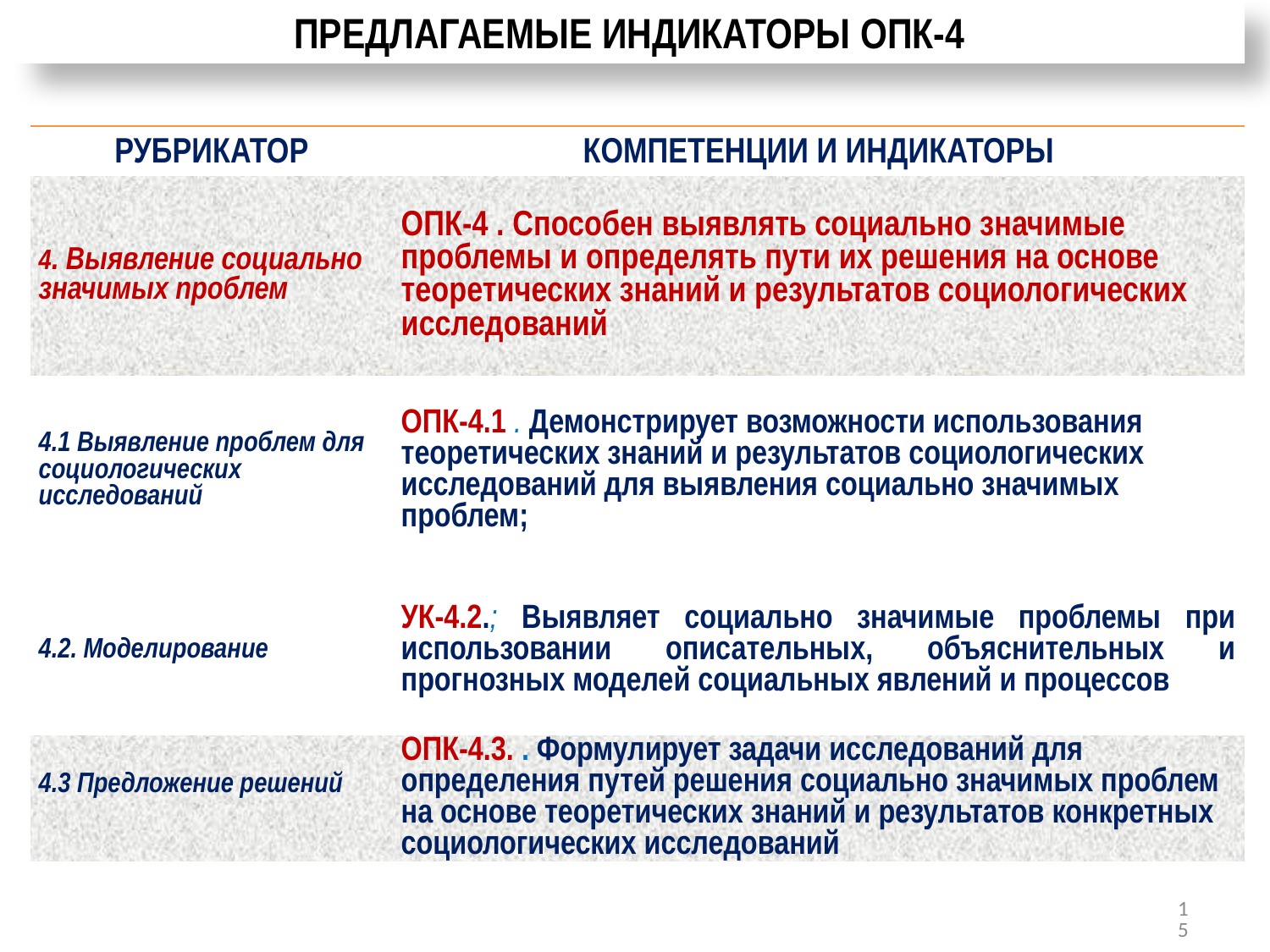

ПРЕДЛАГАЕМЫЕ ИНДИКАТОРЫ ОПК-4
| РУБРИКАТОР | КОМПЕТЕНЦИИ И ИНДИКАТОРЫ |
| --- | --- |
| 4. Выявление социально значимых проблем | ОПК-4 . Способен выявлять социально значимые проблемы и определять пути их решения на основе теоретических знаний и результатов социологических исследований |
| 4.1 Выявление проблем для социологических исследований | ОПК-4.1 . Демонстрирует возможности использования теоретических знаний и результатов социологических исследований для выявления социально значимых проблем; |
| 4.2. Моделирование | УК-4.2.; Выявляет социально значимые проблемы при использовании описательных, объяснительных и прогнозных моделей социальных явлений и процессов |
| 4.3 Предложение решений | ОПК-4.3. . Формулирует задачи исследований для определения путей решения социально значимых проблем на основе теоретических знаний и результатов конкретных социологических исследований |
15